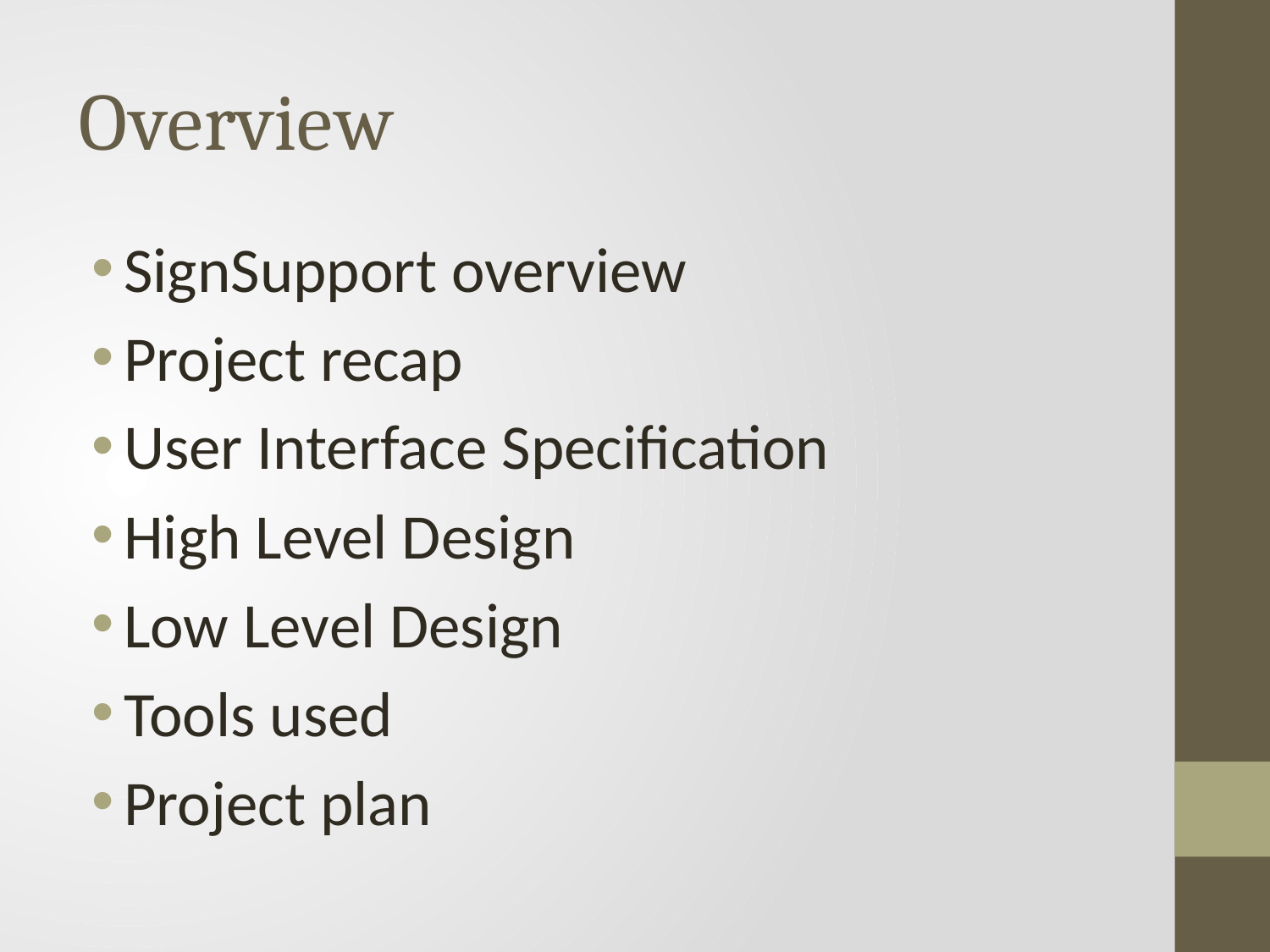

# Overview
SignSupport overview
Project recap
User Interface Specification
High Level Design
Low Level Design
Tools used
Project plan